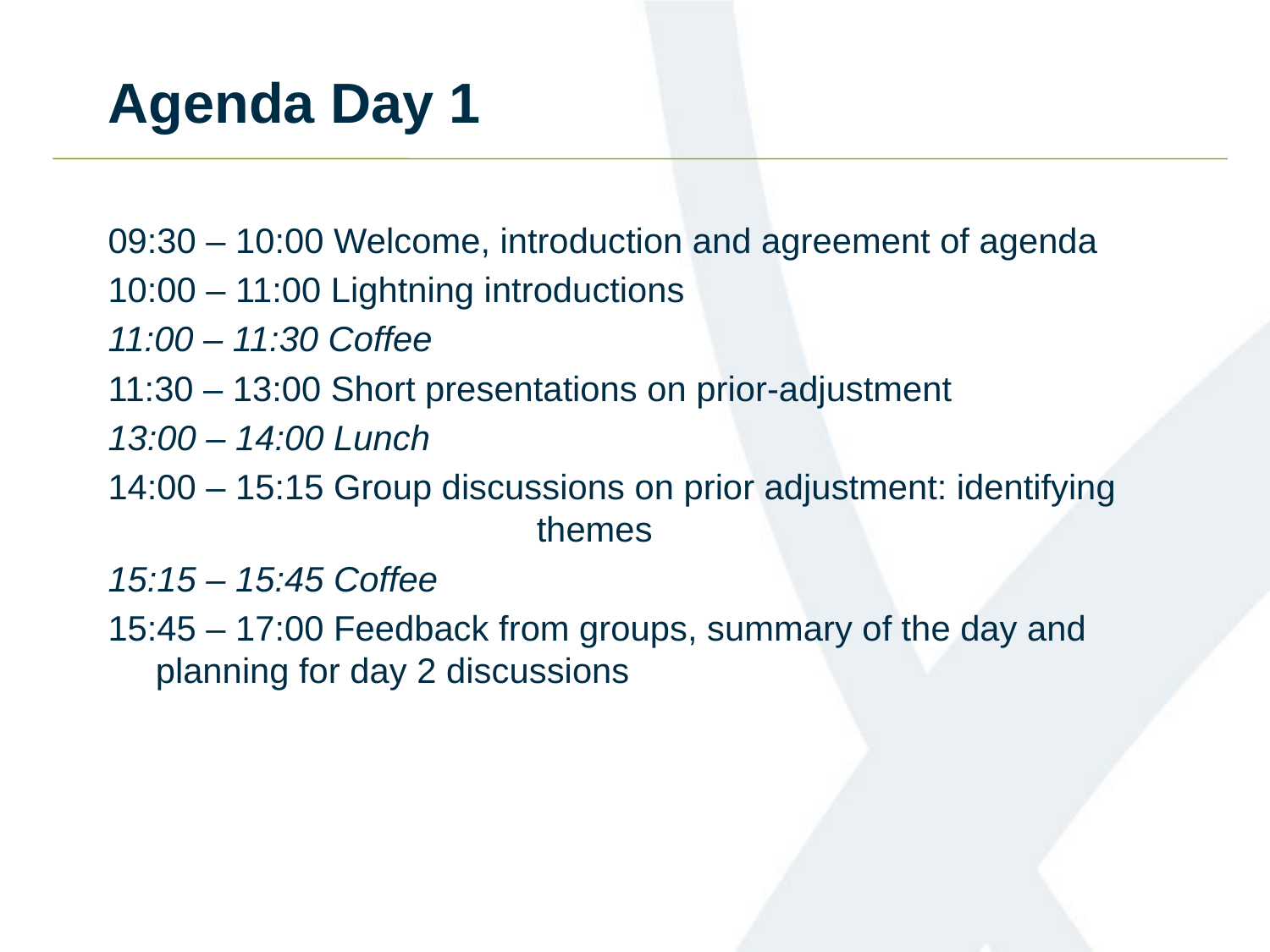

# Agenda Day 1
09:30 – 10:00 Welcome, introduction and agreement of agenda
10:00 – 11:00 Lightning introductions
11:00 – 11:30 Coffee
11:30 – 13:00 Short presentations on prior-adjustment
13:00 – 14:00 Lunch
14:00 – 15:15 Group discussions on prior adjustment: identifying 			themes
15:15 – 15:45 Coffee
15:45 – 17:00 Feedback from groups, summary of the day and planning for day 2 discussions